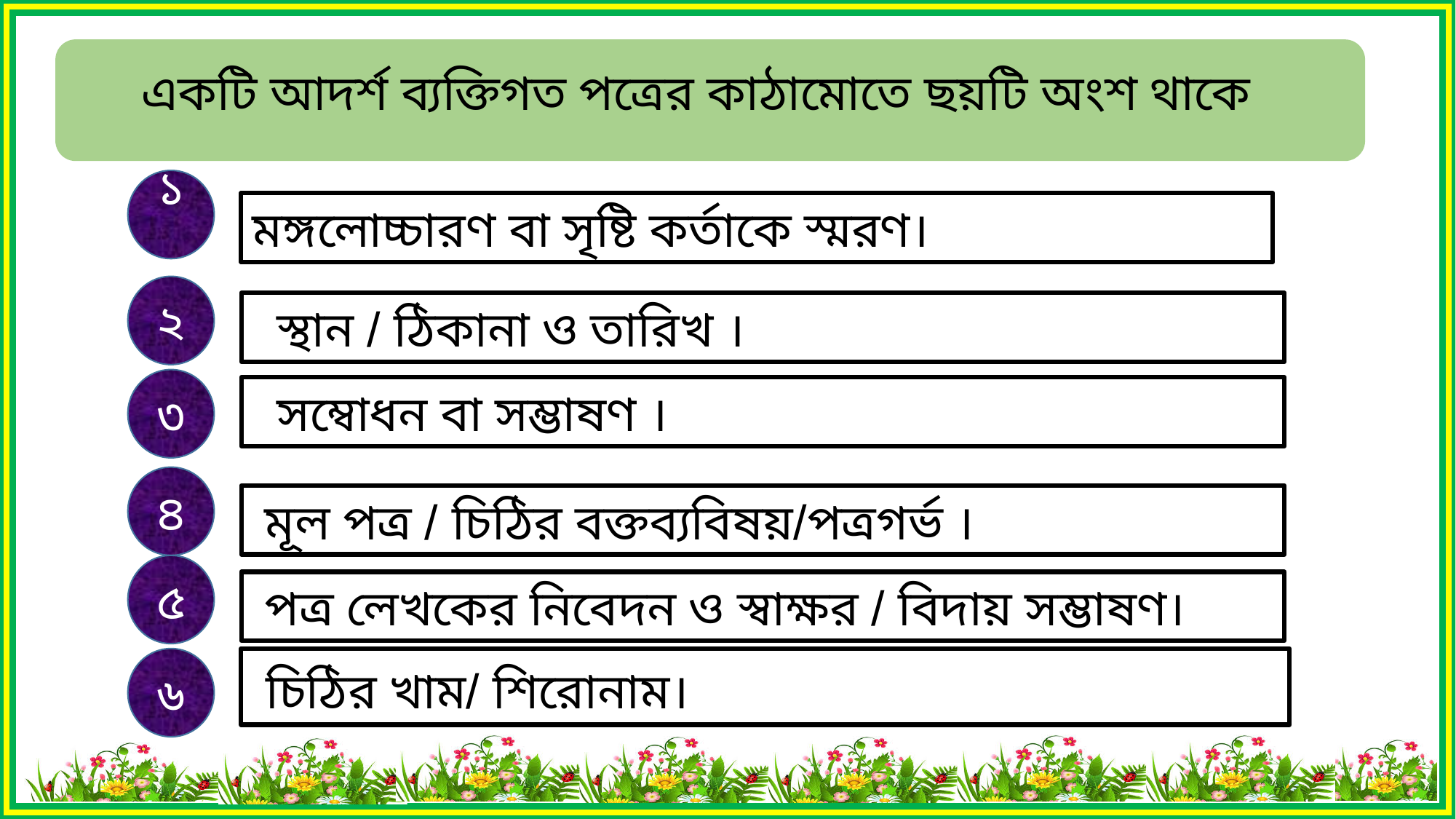

একটি আদর্শ ব্যক্তিগত পত্রের কাঠামোতে ছয়টি অংশ থাকে
১
মঙ্গলোচ্চারণ বা সৃষ্টি কর্তাকে স্মরণ।
১
২
  স্থান / ঠিকানা ও তারিখ ।
৩
  সম্বোধন বা সম্ভাষণ ।
৪
 মূল পত্র / চিঠির বক্তব্যবিষয়/পত্রগর্ভ ।
৫
 পত্র লেখকের নিবেদন ও স্বাক্ষর / বিদায় সম্ভাষণ।
৬
 চিঠির খাম/ শিরোনাম।